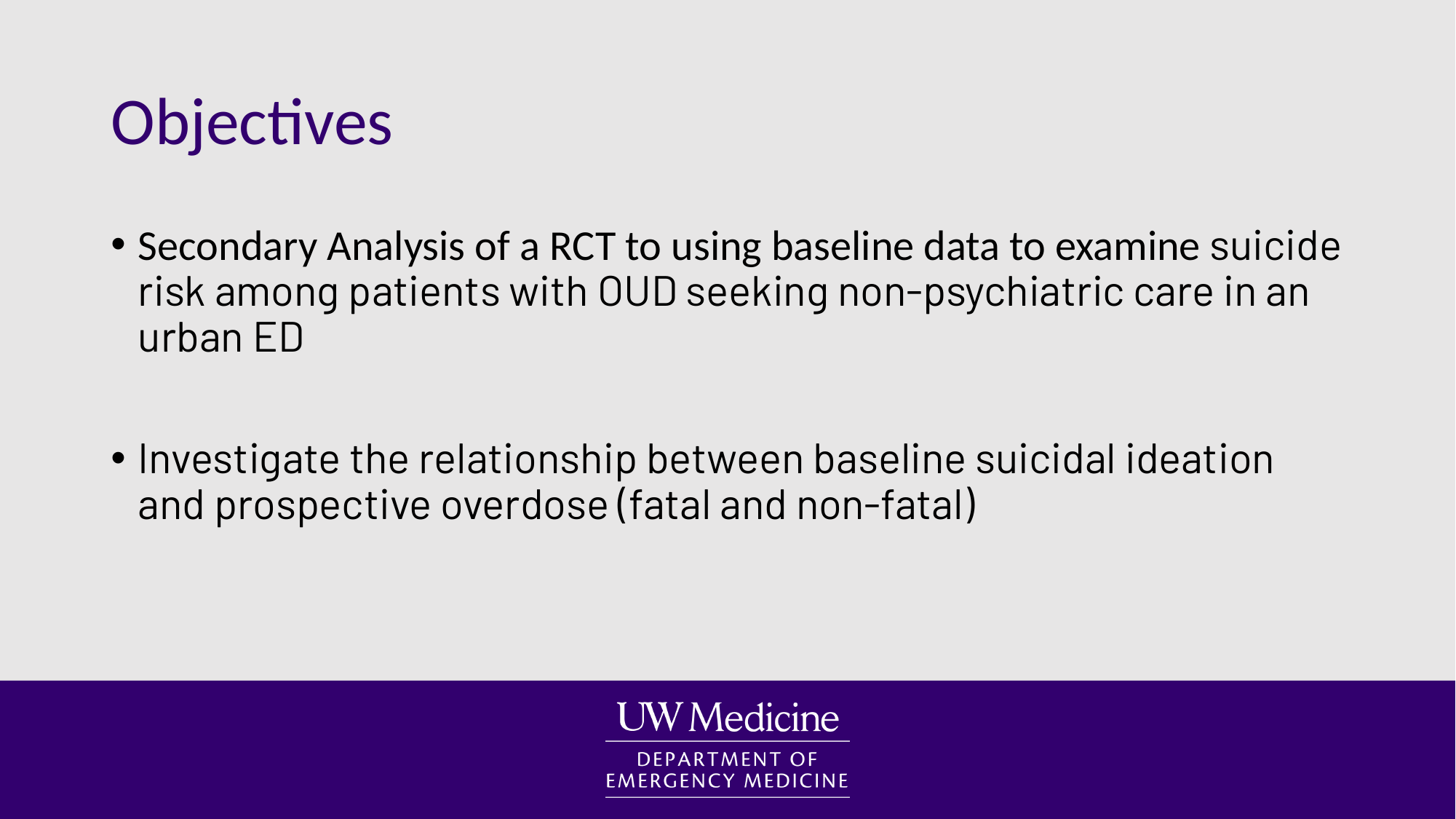

# Objectives
Secondary Analysis of a RCT to using baseline data to examine suicide risk among patients with OUD seeking non-psychiatric care in an urban ED

Investigate the relationship between baseline suicidal ideation and prospective overdose (fatal and non-fatal)